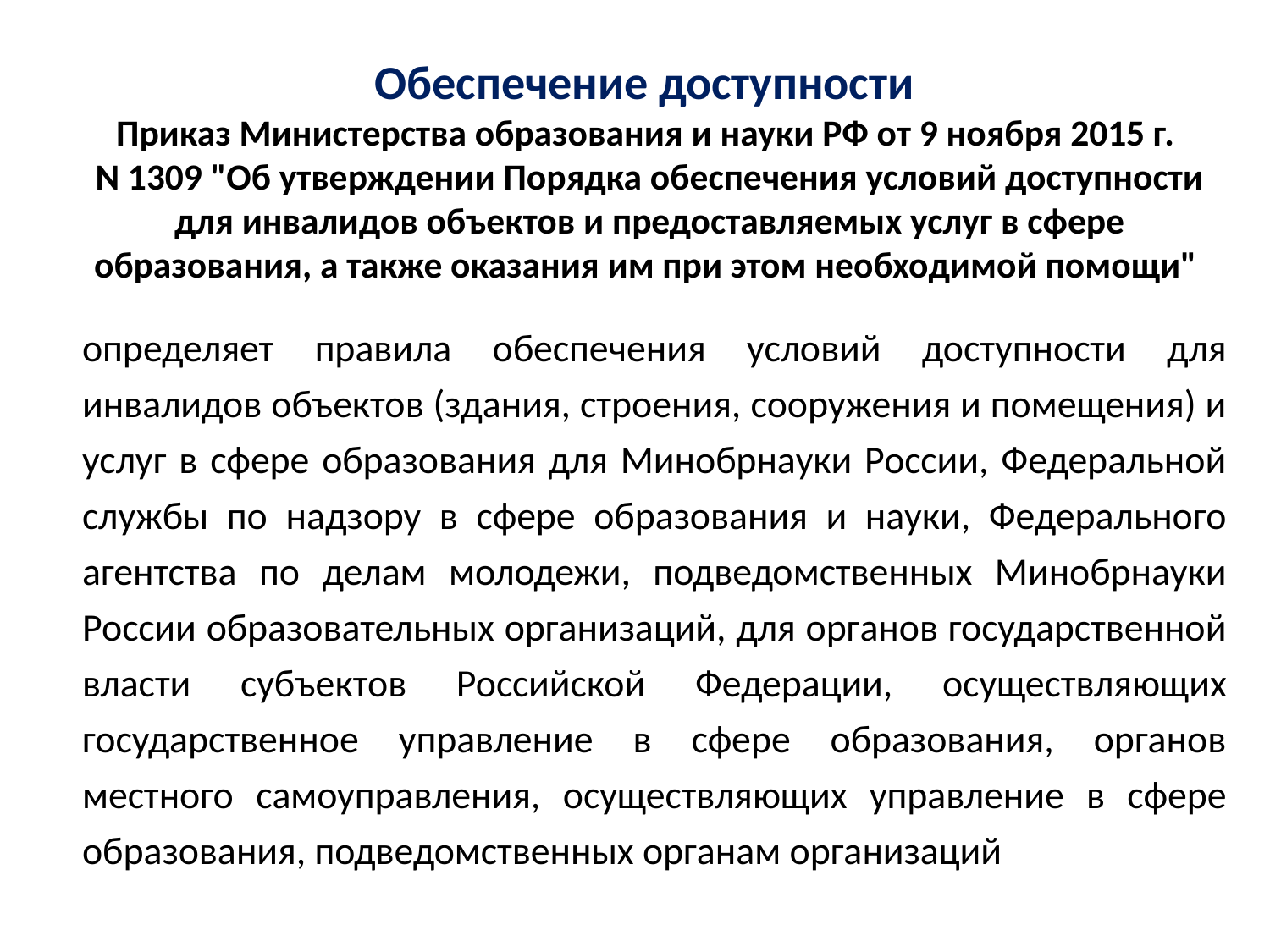

# Обеспечение доступности Приказ Министерства образования и науки РФ от 9 ноября 2015 г. N 1309 "Об утверждении Порядка обеспечения условий доступности для инвалидов объектов и предоставляемых услуг в сфере образования, а также оказания им при этом необходимой помощи"
определяет правила обеспечения условий доступности для инвалидов объектов (здания, строения, сооружения и помещения) и услуг в сфере образования для Минобрнауки России, Федеральной службы по надзору в сфере образования и науки, Федерального агентства по делам молодежи, подведомственных Минобрнауки России образовательных организаций, для органов государственной власти субъектов Российской Федерации, осуществляющих государственное управление в сфере образования, органов местного самоуправления, осуществляющих управление в сфере образования, подведомственных органам организаций